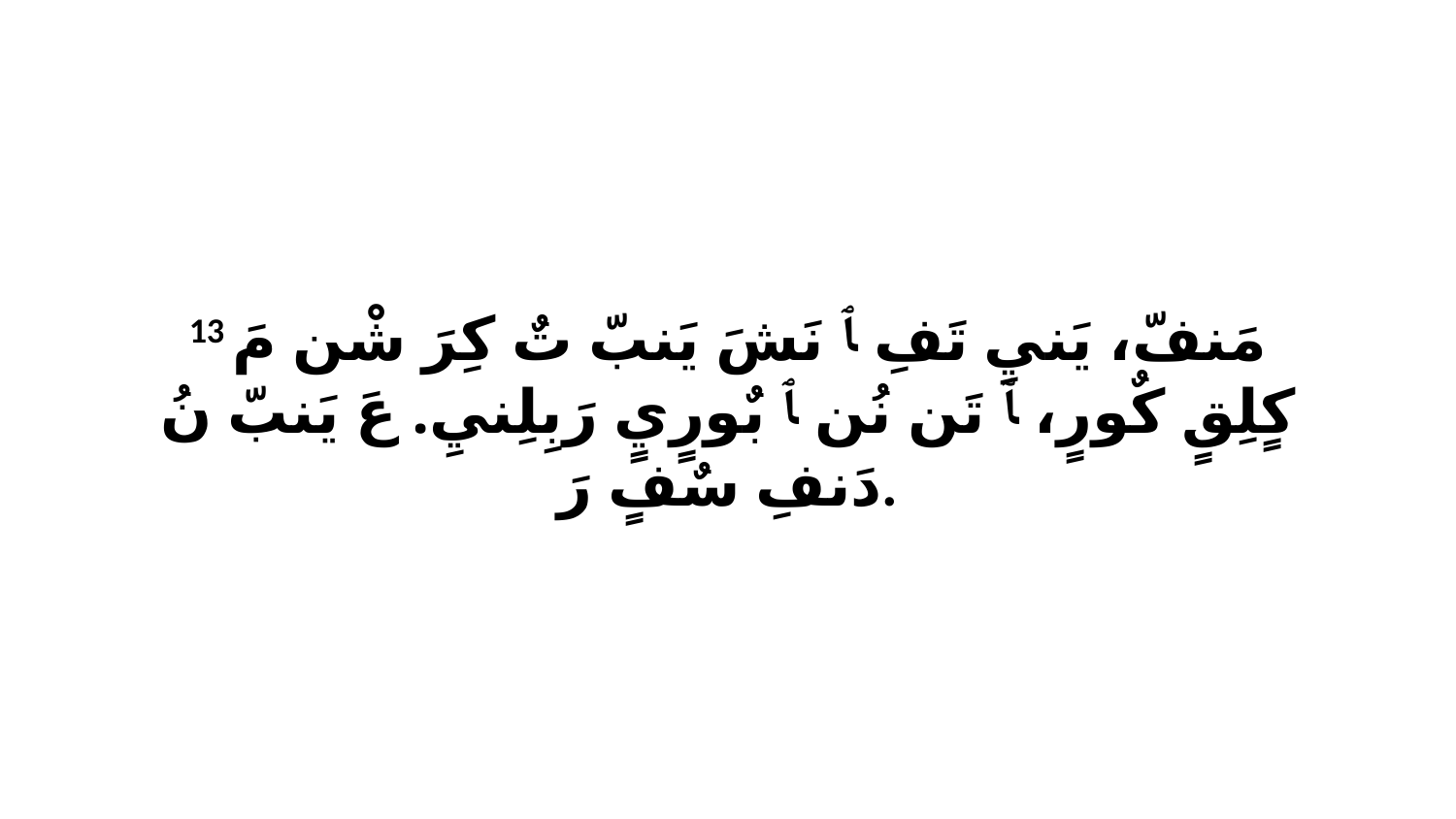

13 مَنفّ، يَنيِ تَفِ ﭑ نَشَ يَنبّ تٌ كِرَ شْن مَ كٍلِقٍ كٌورٍ، ﭑ تَن نُن ﭑ بٌورٍيٍ رَبِلِنيِ. عَ يَنبّ نُ دَنفِ سٌفٍ رَ.